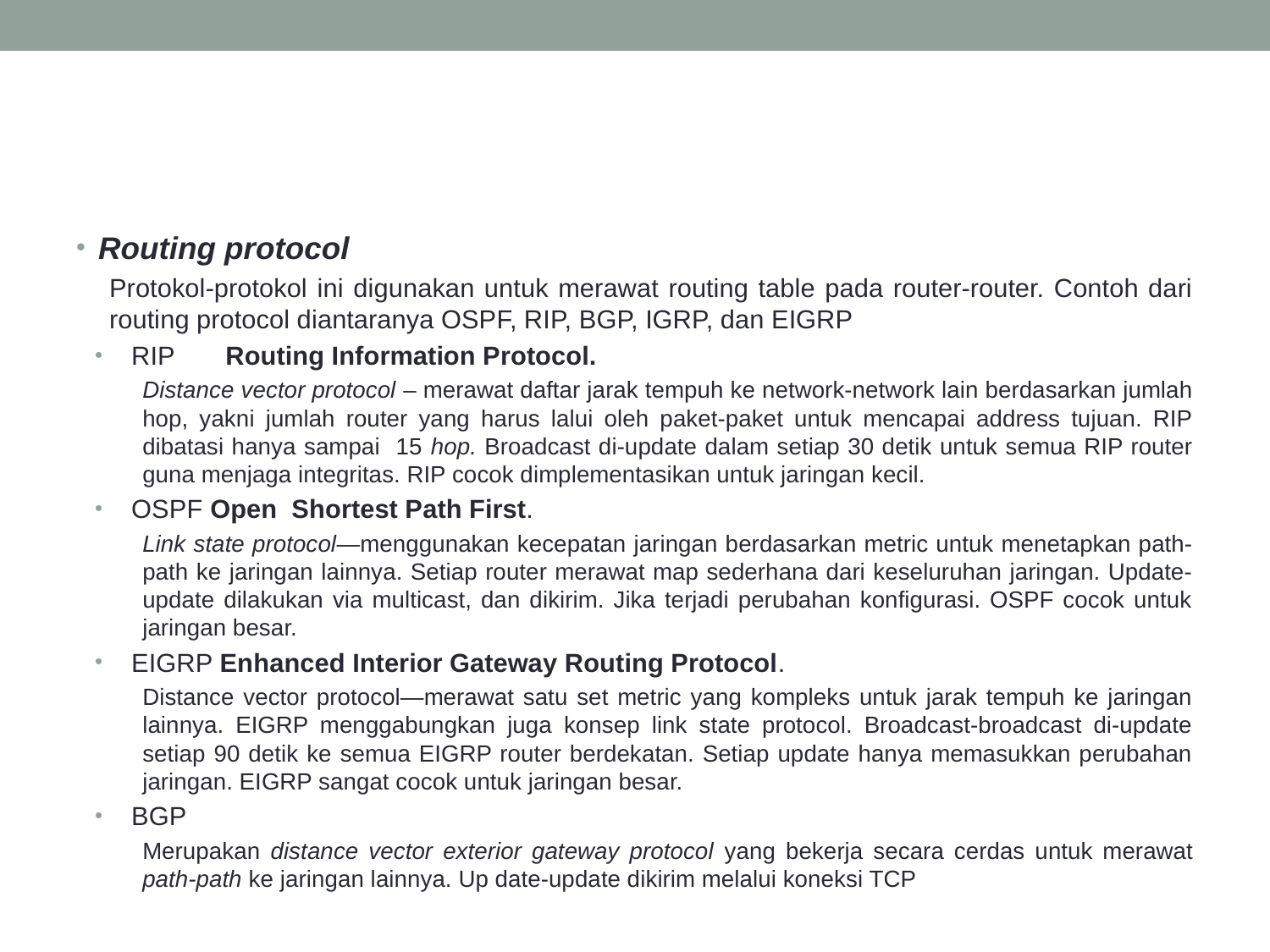

#
Routing protocol
Protokol-protokol ini digunakan untuk merawat routing table pada router-router. Contoh dari routing protocol diantaranya OSPF, RIP, BGP, IGRP, dan EIGRP
RIP	Routing Information Protocol.
Distance vector protocol – merawat daftar jarak tempuh ke network-network lain berdasarkan jumlah hop, yakni jumlah router yang harus lalui oleh paket-paket untuk mencapai address tujuan. RIP dibatasi hanya sampai  15 hop. Broadcast di-update dalam setiap 30 detik untuk semua RIP router guna menjaga integritas. RIP cocok dimplementasikan untuk jaringan kecil.
OSPF Open  Shortest Path First.
Link state protocol—menggunakan kecepatan jaringan berdasarkan metric untuk menetapkan path-path ke jaringan lainnya. Setiap router merawat map sederhana dari keseluruhan jaringan. Update-update dilakukan via multicast, dan dikirim. Jika terjadi perubahan konfigurasi. OSPF cocok untuk jaringan besar.
EIGRP Enhanced Interior Gateway Routing Protocol.
Distance vector protocol—merawat satu set metric yang kompleks untuk jarak tempuh ke jaringan lainnya. EIGRP menggabungkan juga konsep link state protocol. Broadcast-broadcast di-update setiap 90 detik ke semua EIGRP router berdekatan. Setiap update hanya memasukkan perubahan jaringan. EIGRP sangat cocok untuk jaringan besar.
BGP
Merupakan distance vector exterior gateway protocol yang bekerja secara cerdas untuk merawat path-path ke jaringan lainnya. Up date-update dikirim melalui koneksi TCP